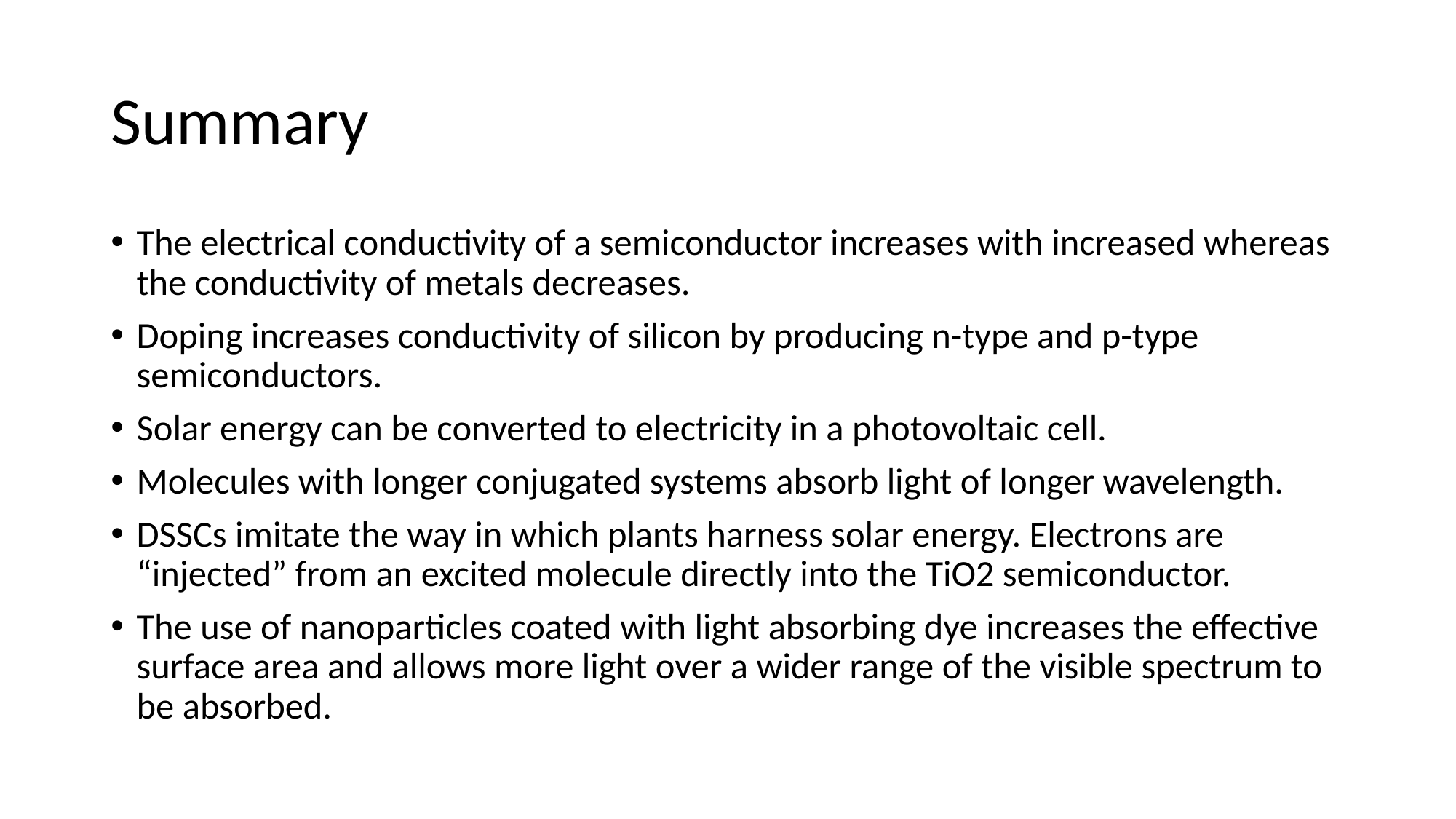

# Summary
The electrical conductivity of a semiconductor increases with increased whereas the conductivity of metals decreases.
Doping increases conductivity of silicon by producing n-type and p-type semiconductors.
Solar energy can be converted to electricity in a photovoltaic cell.
Molecules with longer conjugated systems absorb light of longer wavelength.
DSSCs imitate the way in which plants harness solar energy. Electrons are “injected” from an excited molecule directly into the TiO2 semiconductor.
The use of nanoparticles coated with light absorbing dye increases the effective surface area and allows more light over a wider range of the visible spectrum to be absorbed.